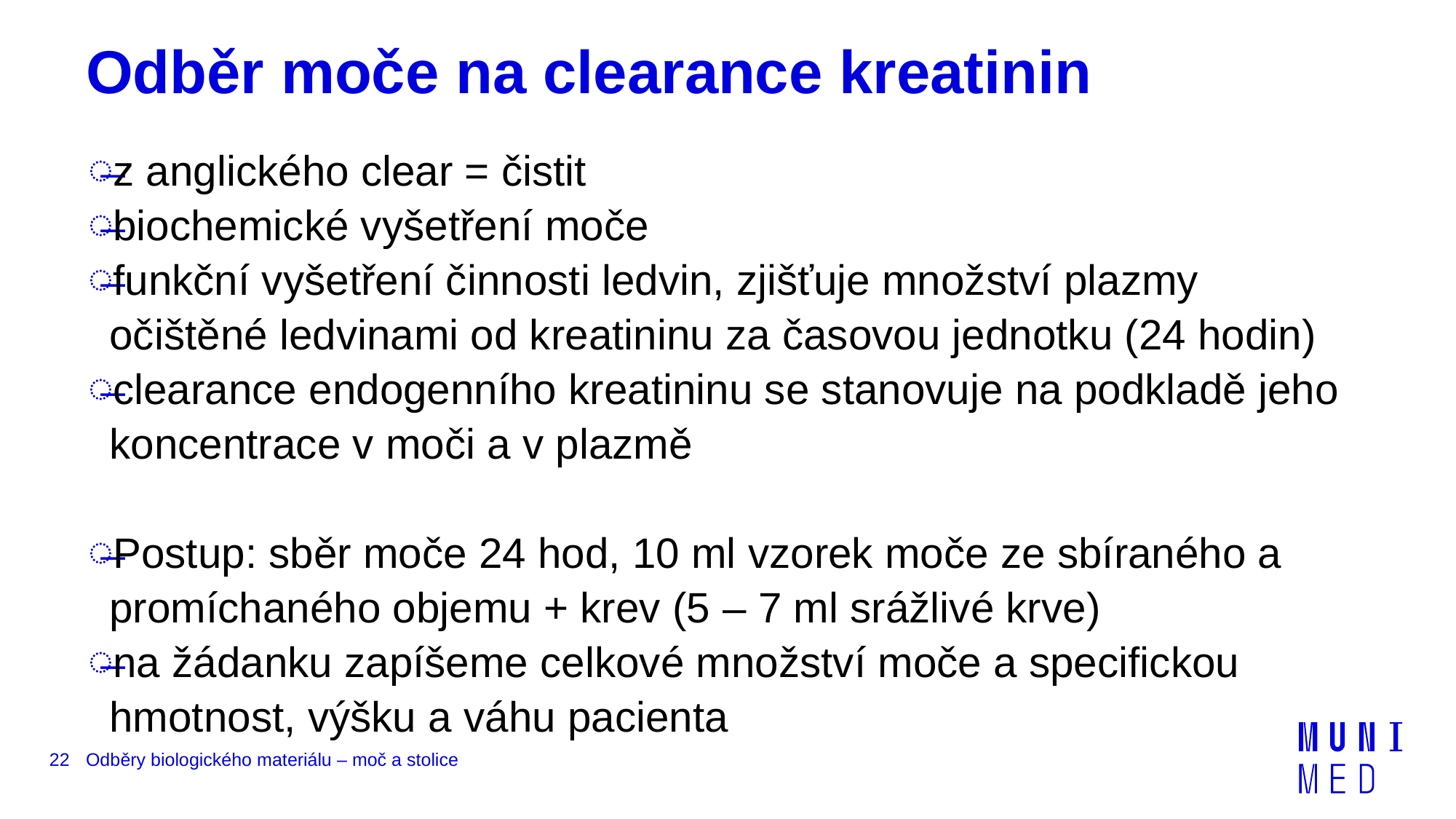

# Odběr moče na clearance kreatinin
z anglického clear = čistit
biochemické vyšetření moče
funkční vyšetření činnosti ledvin, zjišťuje množství plazmy očištěné ledvinami od kreatininu za časovou jednotku (24 hodin)
clearance endogenního kreatininu se stanovuje na podkladě jeho koncentrace v moči a v plazmě

Postup: sběr moče 24 hod, 10 ml vzorek moče ze sbíraného a promíchaného objemu + krev (5 – 7 ml srážlivé krve)
na žádanku zapíšeme celkové množství moče a specifickou hmotnost, výšku a váhu pacienta

22
Odběry biologického materiálu – moč a stolice